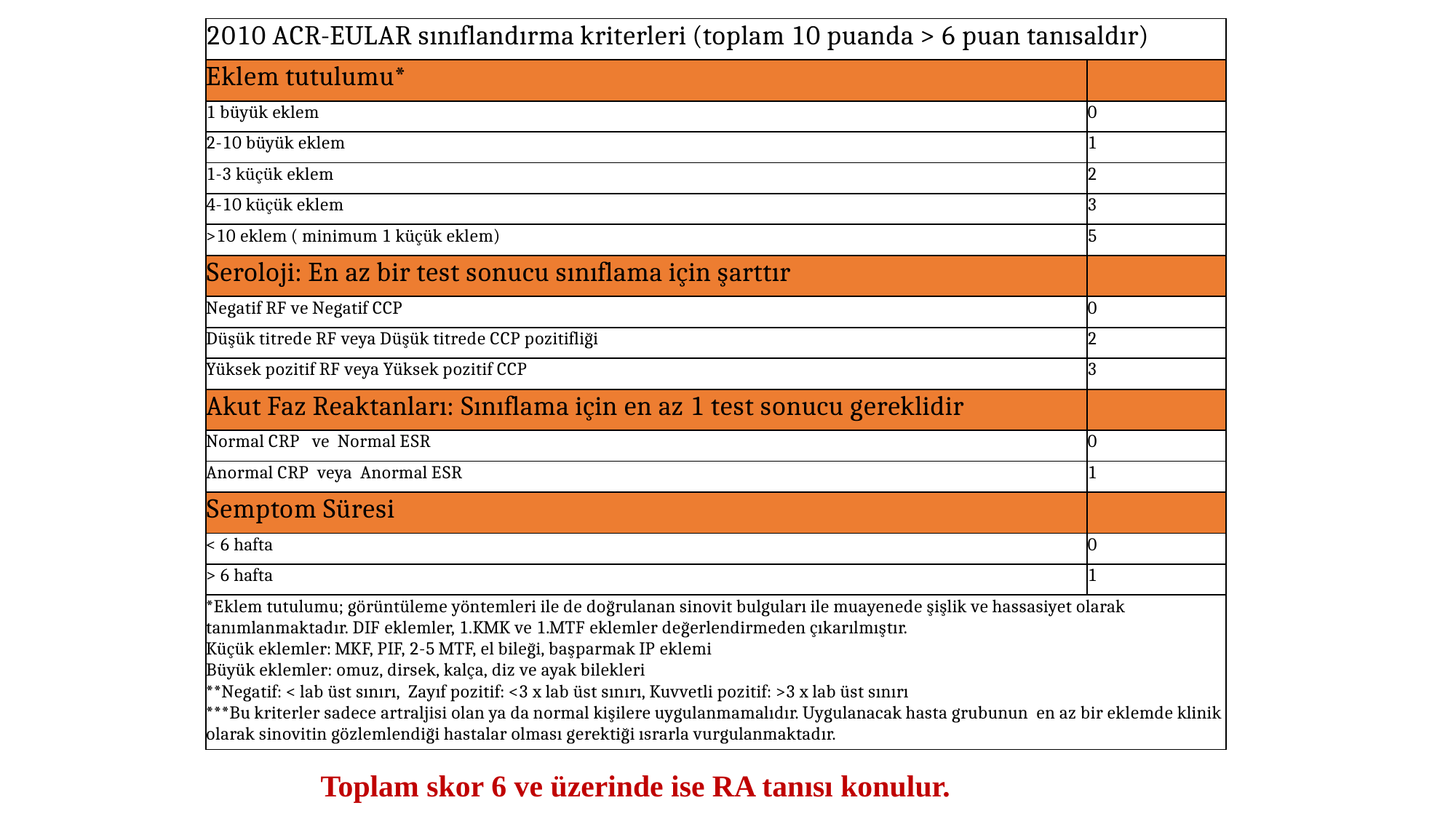

| 2010 ACR-EULAR sınıflandırma kriterleri (toplam 10 puanda > 6 puan tanısaldır) |  |
| --- | --- |
| Eklem tutulumu\* |  |
| 1 büyük eklem | 0 |
| 2-10 büyük eklem | 1 |
| 1-3 küçük eklem | 2 |
| 4-10 küçük eklem | 3 |
| >10 eklem ( minimum 1 küçük eklem) | 5 |
| Seroloji: En az bir test sonucu sınıflama için şarttır |  |
| Negatif RF ve Negatif CCP | 0 |
| Düşük titrede RF veya Düşük titrede CCP pozitifliği | 2 |
| Yüksek pozitif RF veya Yüksek pozitif CCP | 3 |
| Akut Faz Reaktanları: Sınıflama için en az 1 test sonucu gereklidir |  |
| Normal CRP   ve  Normal ESR | 0 |
| Anormal CRP  veya  Anormal ESR | 1 |
| Semptom Süresi |  |
| < 6 hafta | 0 |
| > 6 hafta | 1 |
| \*Eklem tutulumu; görüntüleme yöntemleri ile de doğrulanan sinovit bulguları ile muayenede şişlik ve hassasiyet olarak tanımlanmaktadır. DIF eklemler, 1.KMK ve 1.MTF eklemler değerlendirmeden çıkarılmıştır.  Küçük eklemler: MKF, PIF, 2-5 MTF, el bileği, başparmak IP eklemi Büyük eklemler: omuz, dirsek, kalça, diz ve ayak bilekleri \*\*Negatif: < lab üst sınırı, Zayıf pozitif: <3 x lab üst sınırı, Kuvvetli pozitif: >3 x lab üst sınırı \*\*\*Bu kriterler sadece artraljisi olan ya da normal kişilere uygulanmamalıdır. Uygulanacak hasta grubunun  en az bir eklemde klinik olarak sinovitin gözlemlendiği hastalar olması gerektiği ısrarla vurgulanmaktadır. |  |
Toplam skor 6 ve üzerinde ise RA tanısı konulur.